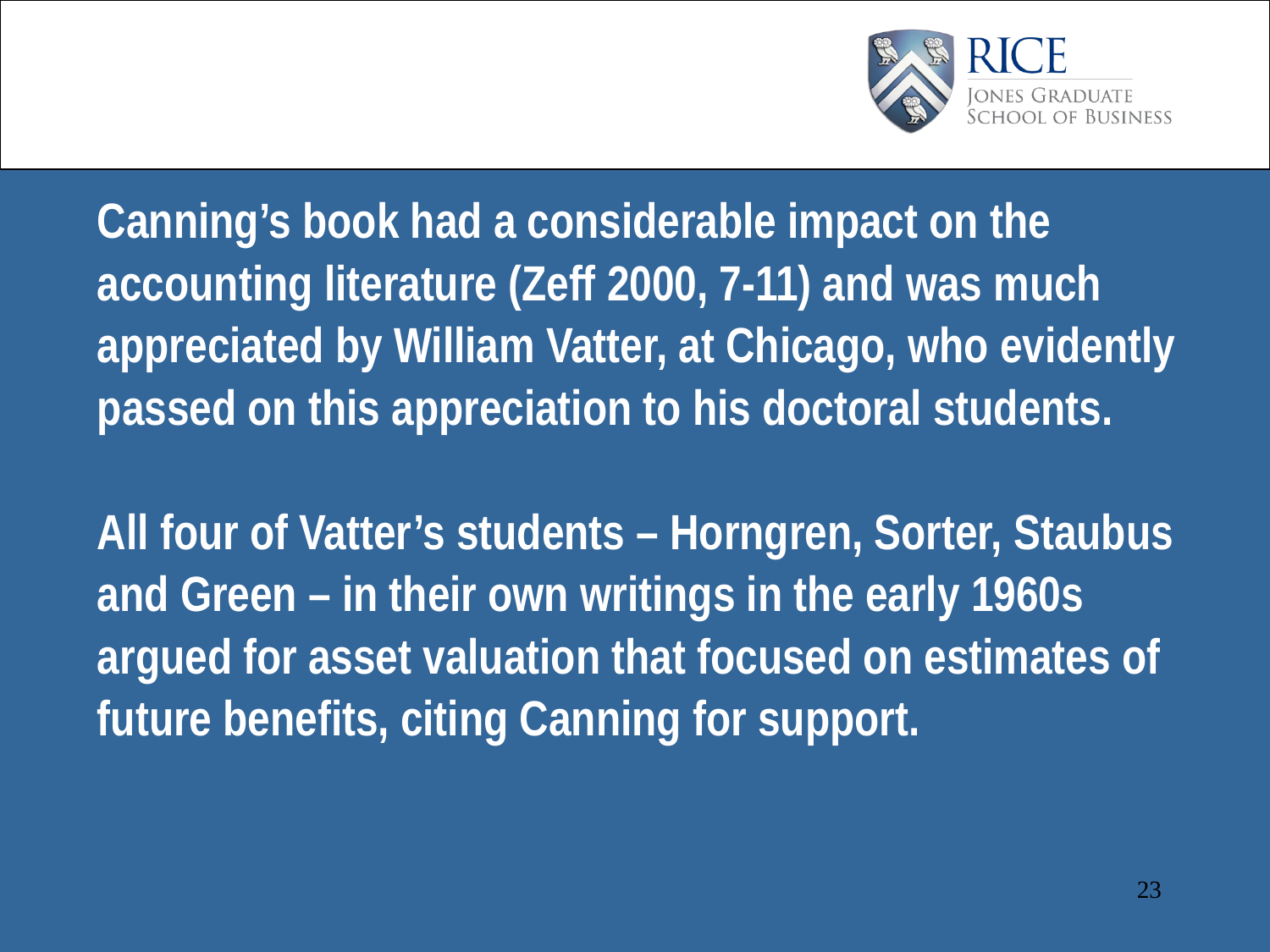

Canning’s book had a considerable impact on the accounting literature (Zeff 2000, 7-11) and was much appreciated by William Vatter, at Chicago, who evidently passed on this appreciation to his doctoral students.

All four of Vatter’s students – Horngren, Sorter, Staubus and Green – in their own writings in the early 1960s argued for asset valuation that focused on estimates of future benefits, citing Canning for support.

23